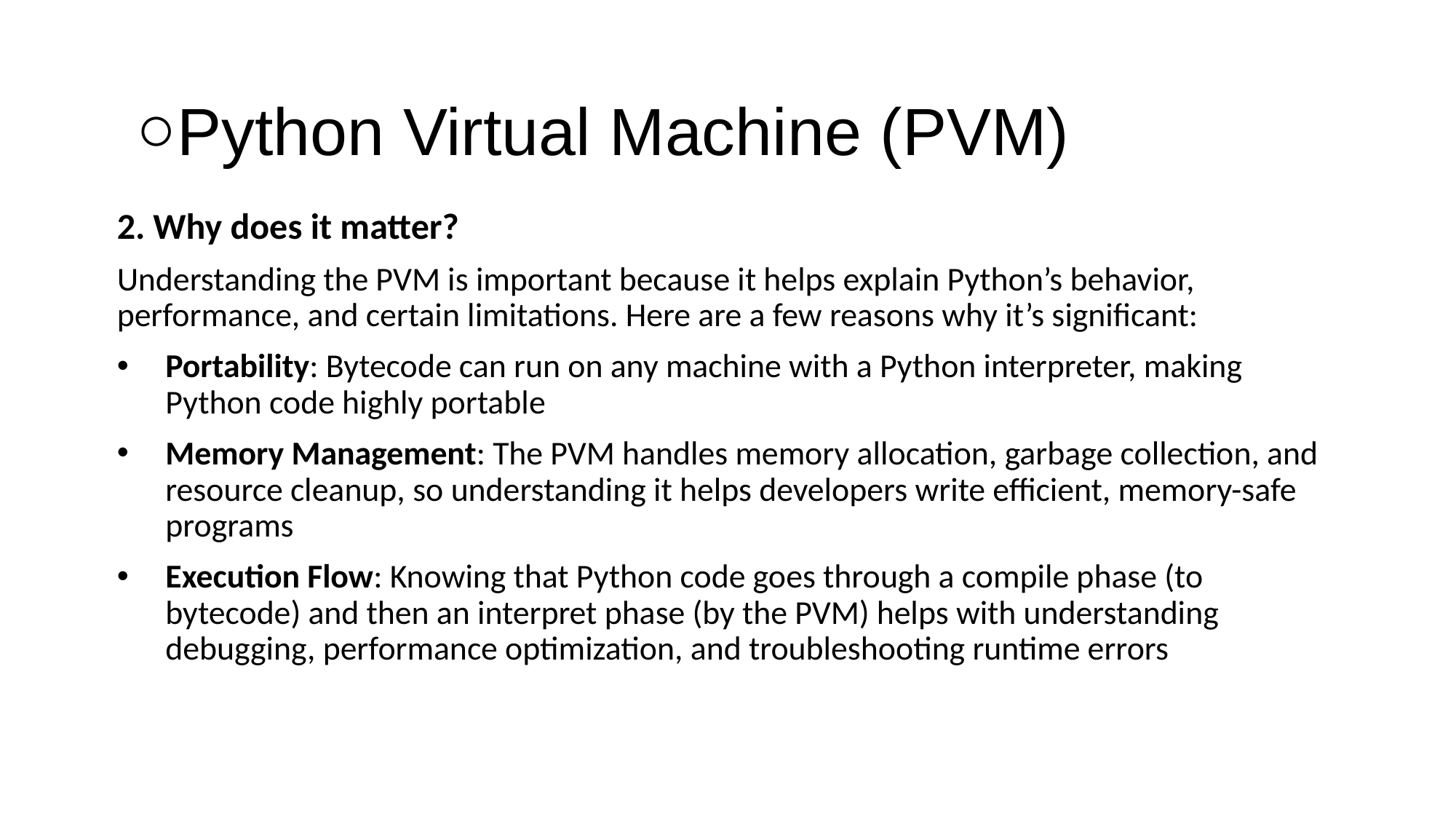

# Python Virtual Machine (PVM)
2. Why does it matter?
Understanding the PVM is important because it helps explain Python’s behavior, performance, and certain limitations. Here are a few reasons why it’s significant:
Portability: Bytecode can run on any machine with a Python interpreter, making Python code highly portable
Memory Management: The PVM handles memory allocation, garbage collection, and resource cleanup, so understanding it helps developers write efficient, memory-safe programs
Execution Flow: Knowing that Python code goes through a compile phase (to bytecode) and then an interpret phase (by the PVM) helps with understanding debugging, performance optimization, and troubleshooting runtime errors